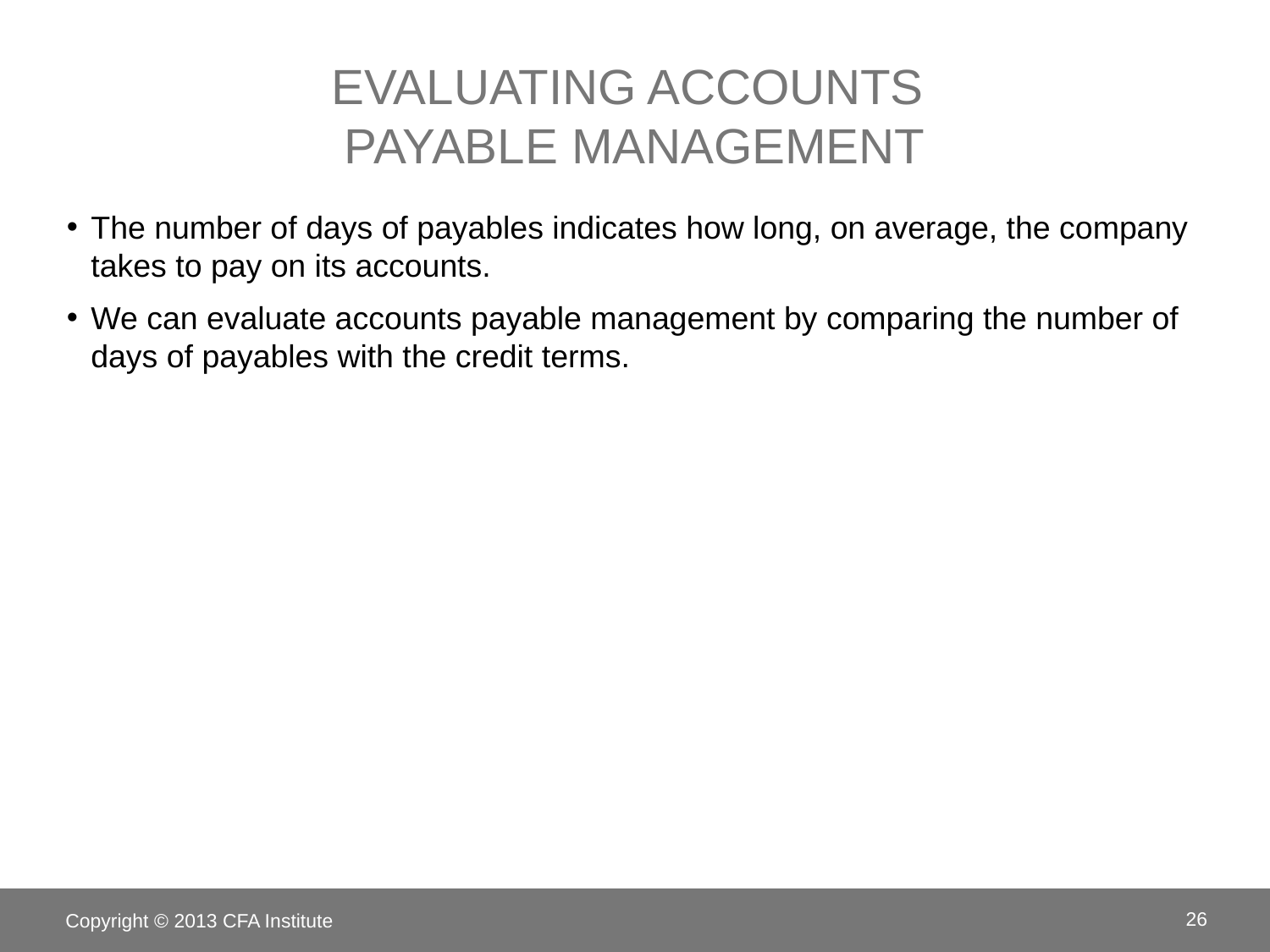

# Evaluating accounts Payable Management
The number of days of payables indicates how long, on average, the company takes to pay on its accounts.
We can evaluate accounts payable management by comparing the number of days of payables with the credit terms.
Copyright © 2013 CFA Institute
26